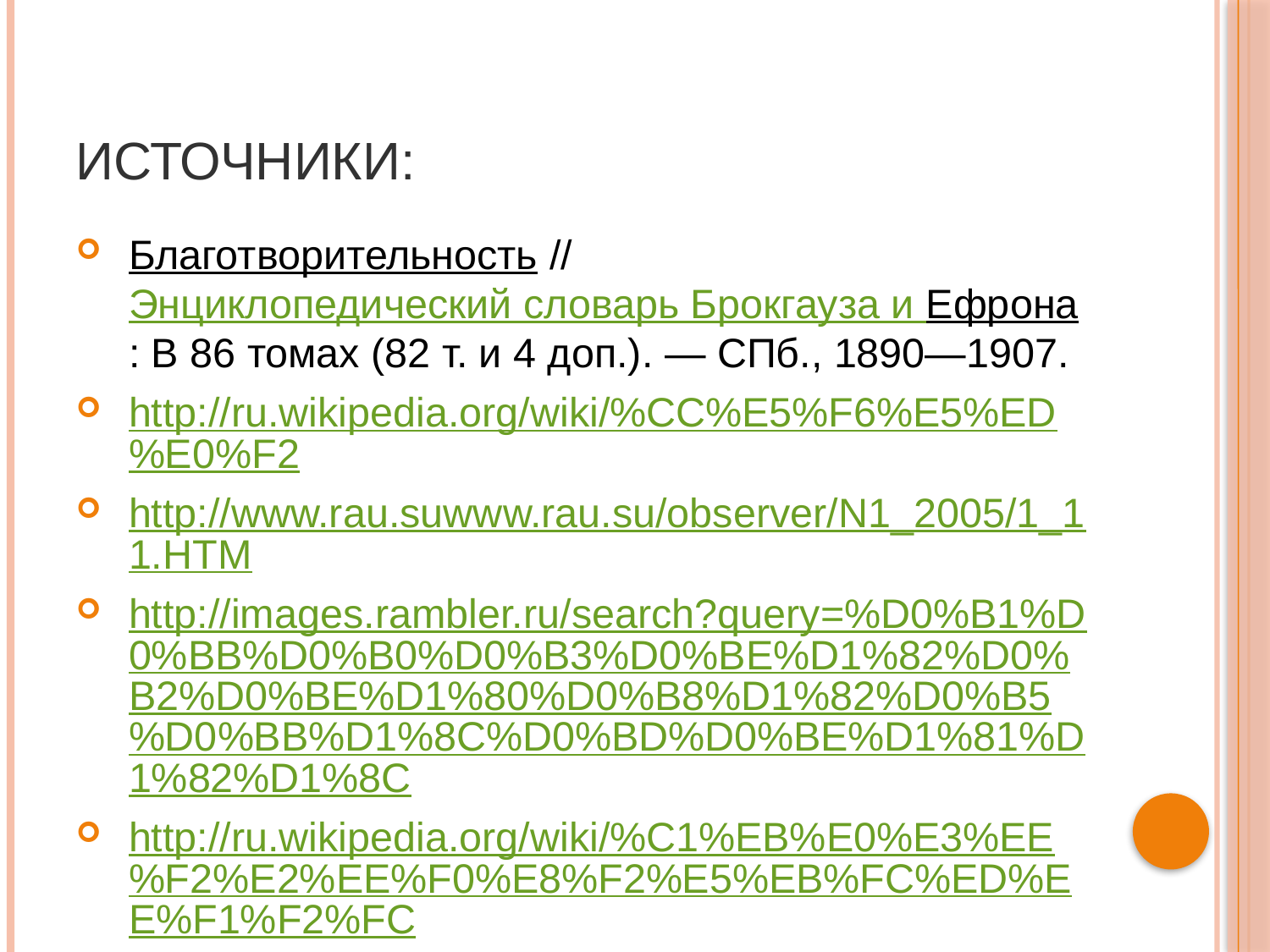

# Источники:
Благотворительность // Энциклопедический словарь Брокгауза и Ефрона: В 86 томах (82 т. и 4 доп.). — СПб., 1890—1907.
http://ru.wikipedia.org/wiki/%CC%E5%F6%E5%ED%E0%F2
http://www.rau.suwww.rau.su/observer/N1_2005/1_11.HTM
http://images.rambler.ru/search?query=%D0%B1%D0%BB%D0%B0%D0%B3%D0%BE%D1%82%D0%B2%D0%BE%D1%80%D0%B8%D1%82%D0%B5%D0%BB%D1%8C%D0%BD%D0%BE%D1%81%D1%82%D1%8C
http://ru.wikipedia.org/wiki/%C1%EB%E0%E3%EE%F2%E2%EE%F0%E8%F2%E5%EB%FC%ED%EE%F1%F2%FC
http://images.rambler.ru/search?query=%D0%B1%D0%BB%D0%B0%D0%B3%D0%BE%D1%82%D0%B2%D0%BE%D1%80%D0%B8%D1%82%D0%B5%D0%BB%D1%8C%D0%BD%D0%BE%D1%81%D1%82%D1%8C%20%D0%BD%D0%B0%20%D0%BA%D1%83%D0%B1%D0%B0%D0%BD%D0%B8
http://elenkav.ucoz.ru/publ/o_nravstvennosti/mir_cheloveka_mir_obshhestva/stikhi_o_dobrote/68-1-0-55
http://detskij-dvorik.ru/stihiglavnaya/drugie-stihi/195-stixi-o-dobrote.html
http://www.7cvetik.info/program/about/